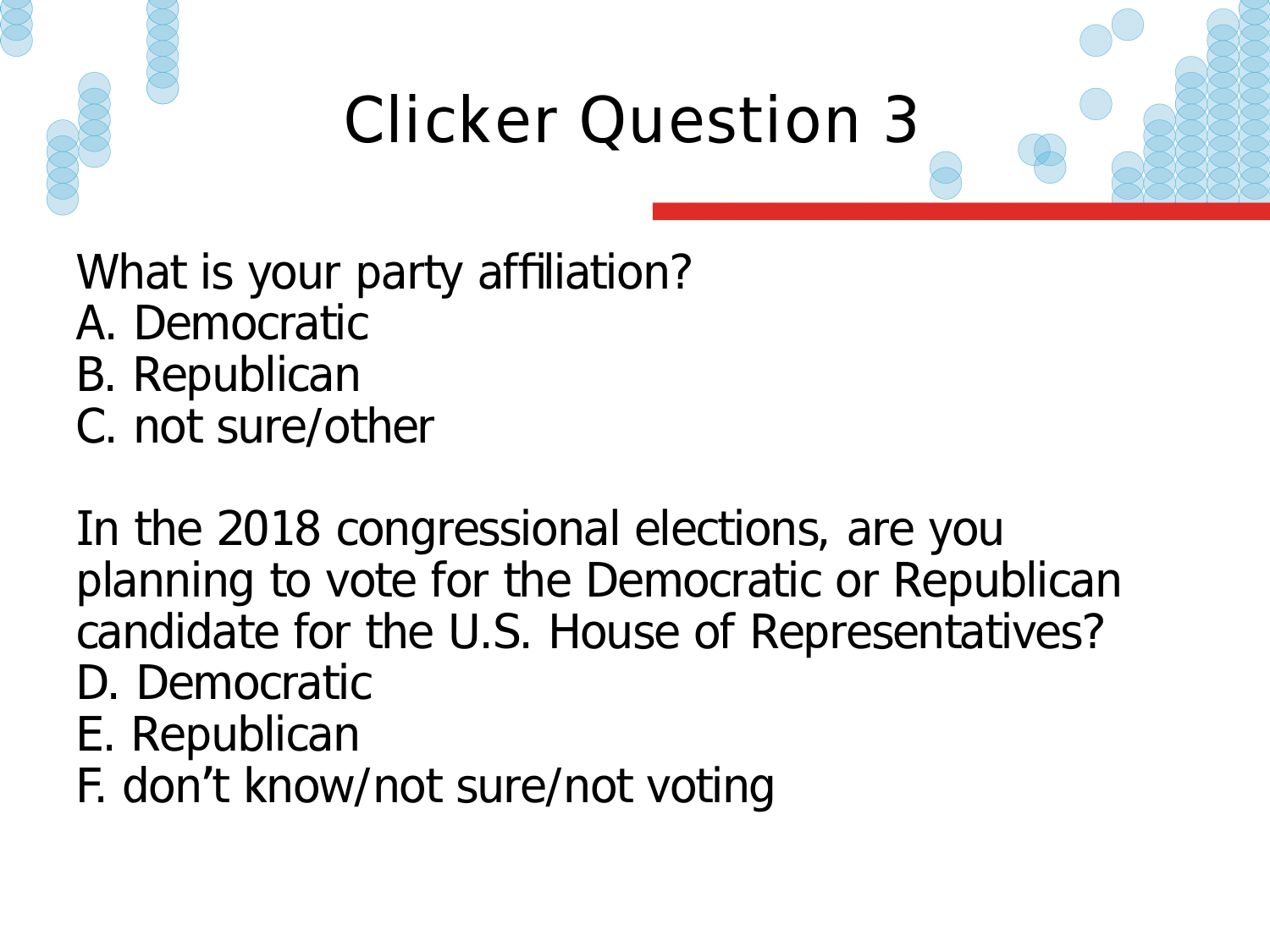

# Clicker Question 3
What is your party affiliation?
 Democratic
 Republican
 not sure/other

In the 2018 congressional elections, are you planning to vote for the Democratic or Republican candidate for the U.S. House of Representatives?
 Democratic
 Republican
 don’t know/not sure/not voting